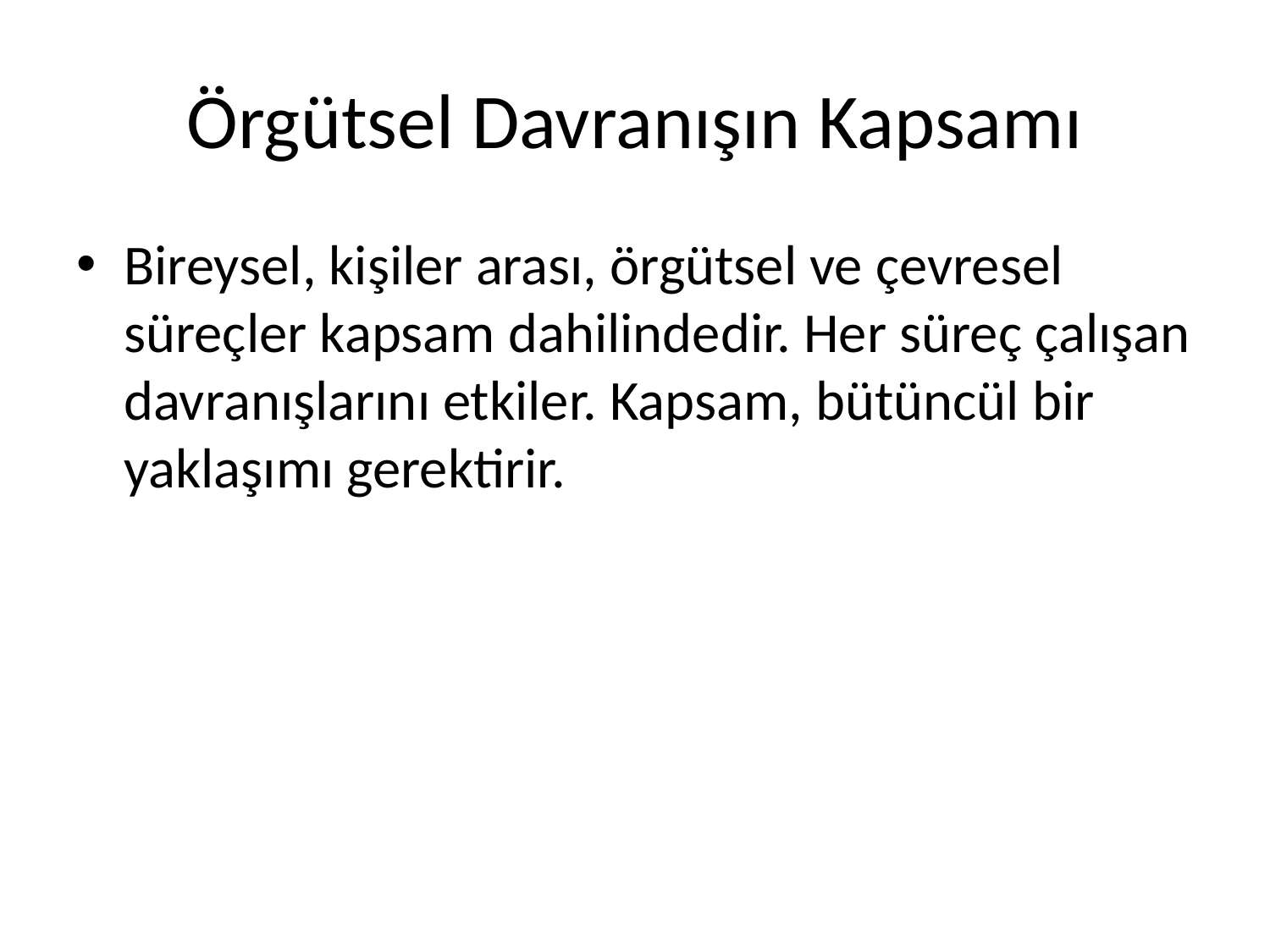

# Örgütsel Davranışın Kapsamı
Bireysel, kişiler arası, örgütsel ve çevresel süreçler kapsam dahilindedir. Her süreç çalışan davranışlarını etkiler. Kapsam, bütüncül bir yaklaşımı gerektirir.